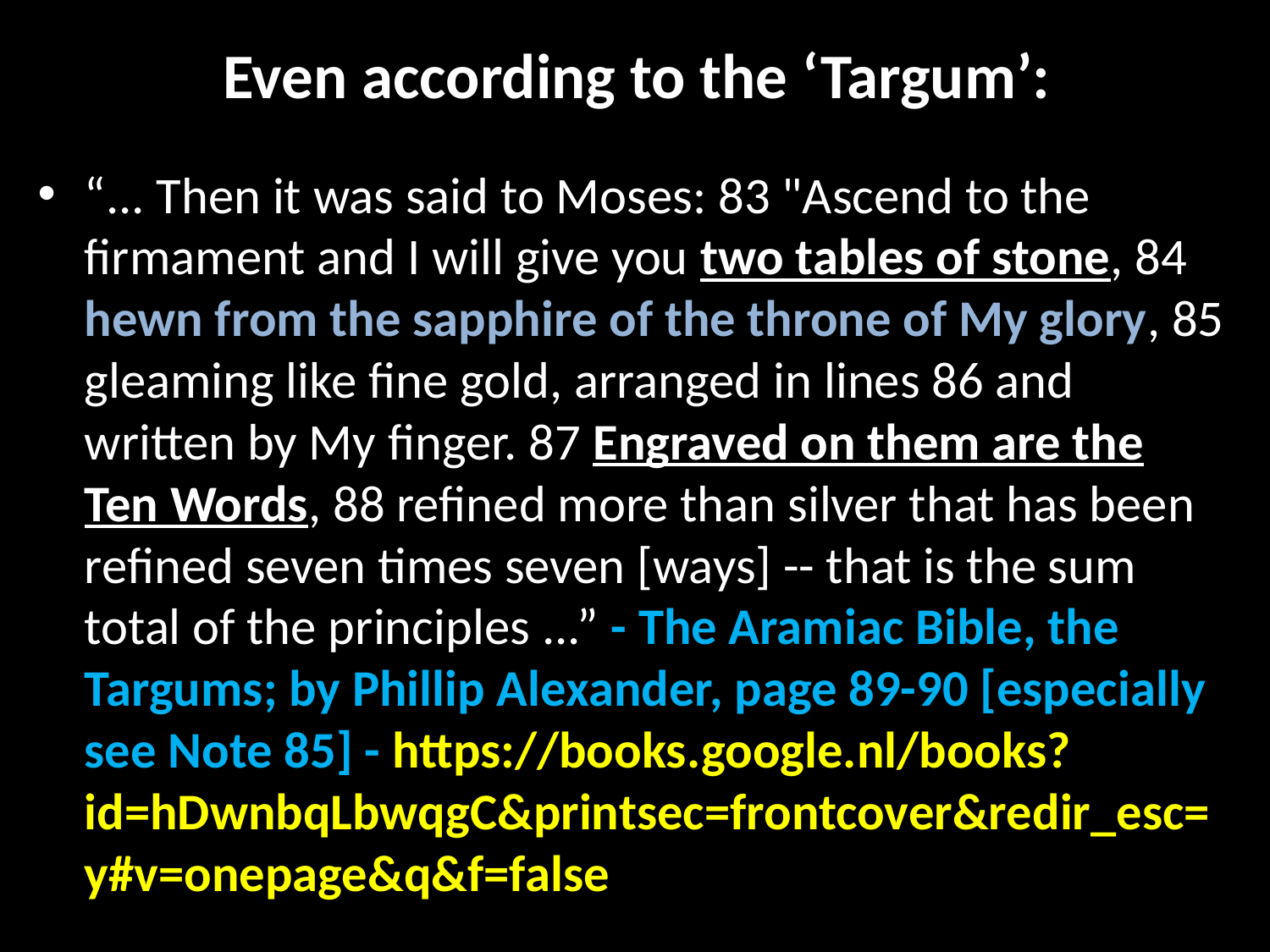

# Even according to the ‘Targum’:
“... Then it was said to Moses: 83 "Ascend to the firmament and I will give you two tables of stone, 84 hewn from the sapphire of the throne of My glory, 85 gleaming like fine gold, arranged in lines 86 and written by My finger. 87 Engraved on them are the Ten Words, 88 refined more than silver that has been refined seven times seven [ways] -- that is the sum total of the principles ...” - The Aramiac Bible, the Targums; by Phillip Alexander, page 89-90 [especially see Note 85] - https://books.google.nl/books?id=hDwnbqLbwqgC&printsec=frontcover&redir_esc=y#v=onepage&q&f=false